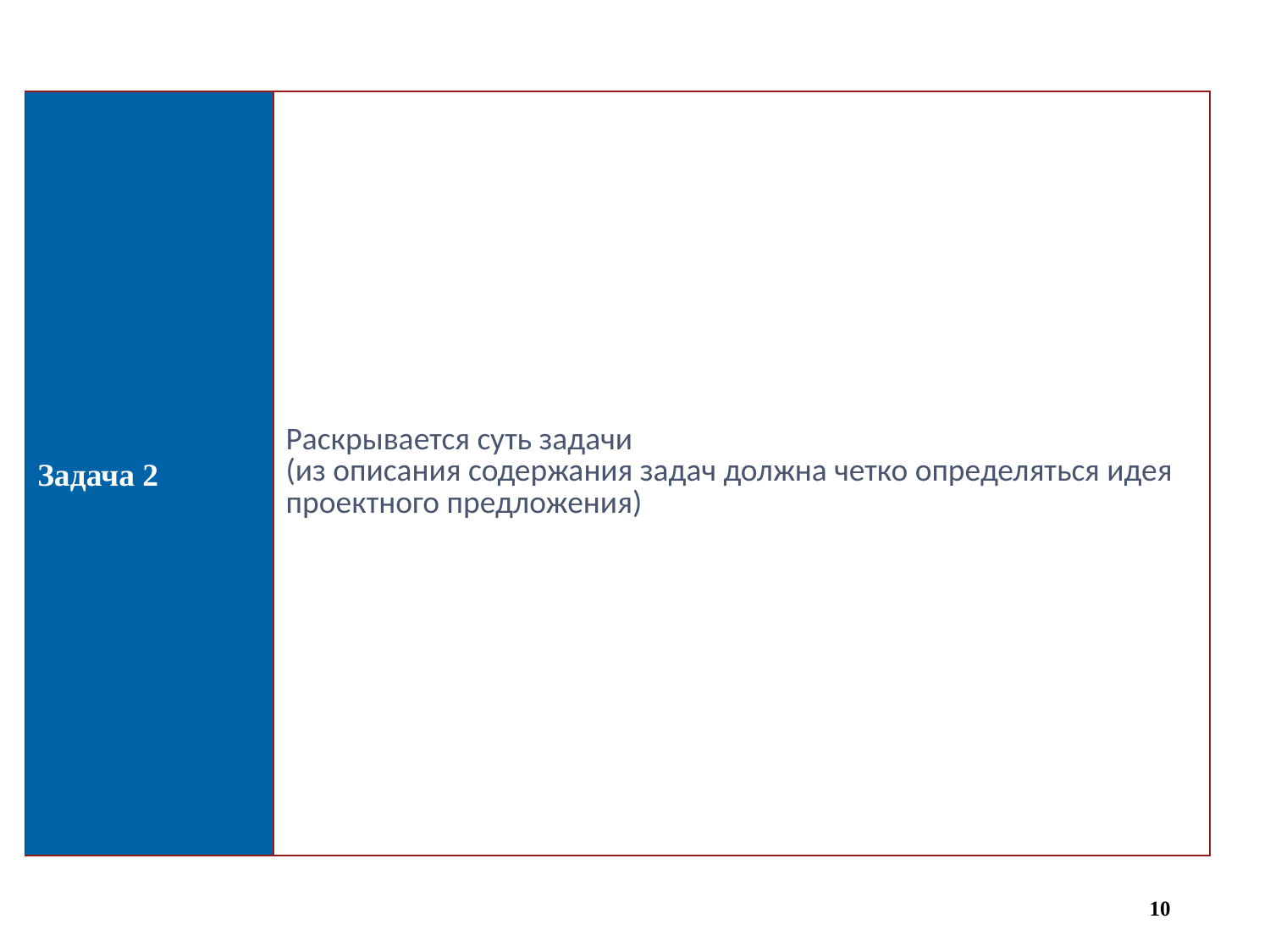

| Задача 2 | Раскрывается суть задачи (из описания содержания задач должна четко определяться идея проектного предложения) |
| --- | --- |
10